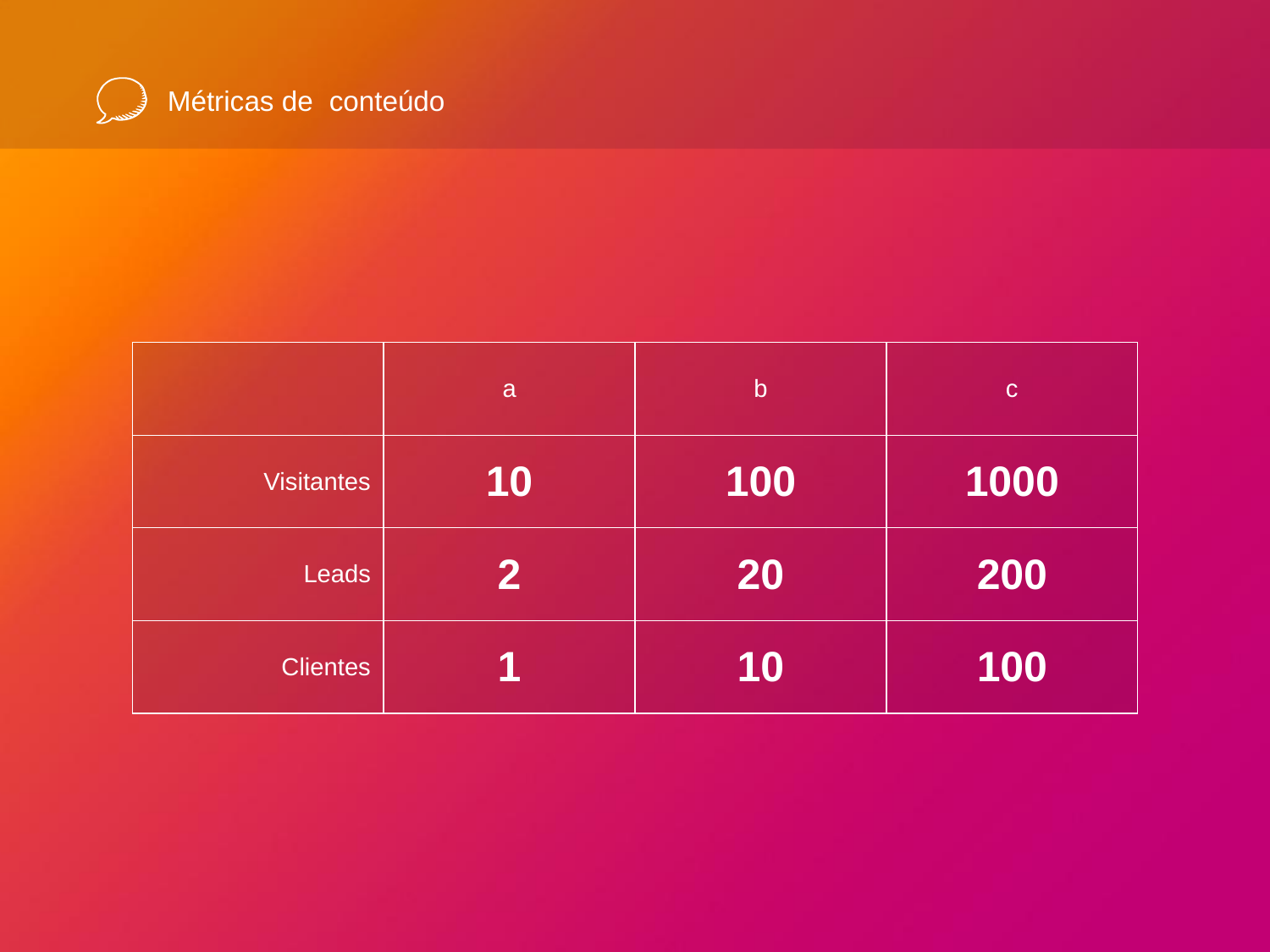

# Métricas de  conteúdo
|  | a | b | c |
| --- | --- | --- | --- |
| Visitantes | 10 | 100 | 1000 |
| Leads | 2 | 20 | 200 |
| Clientes | 1 | 10 | 100 |